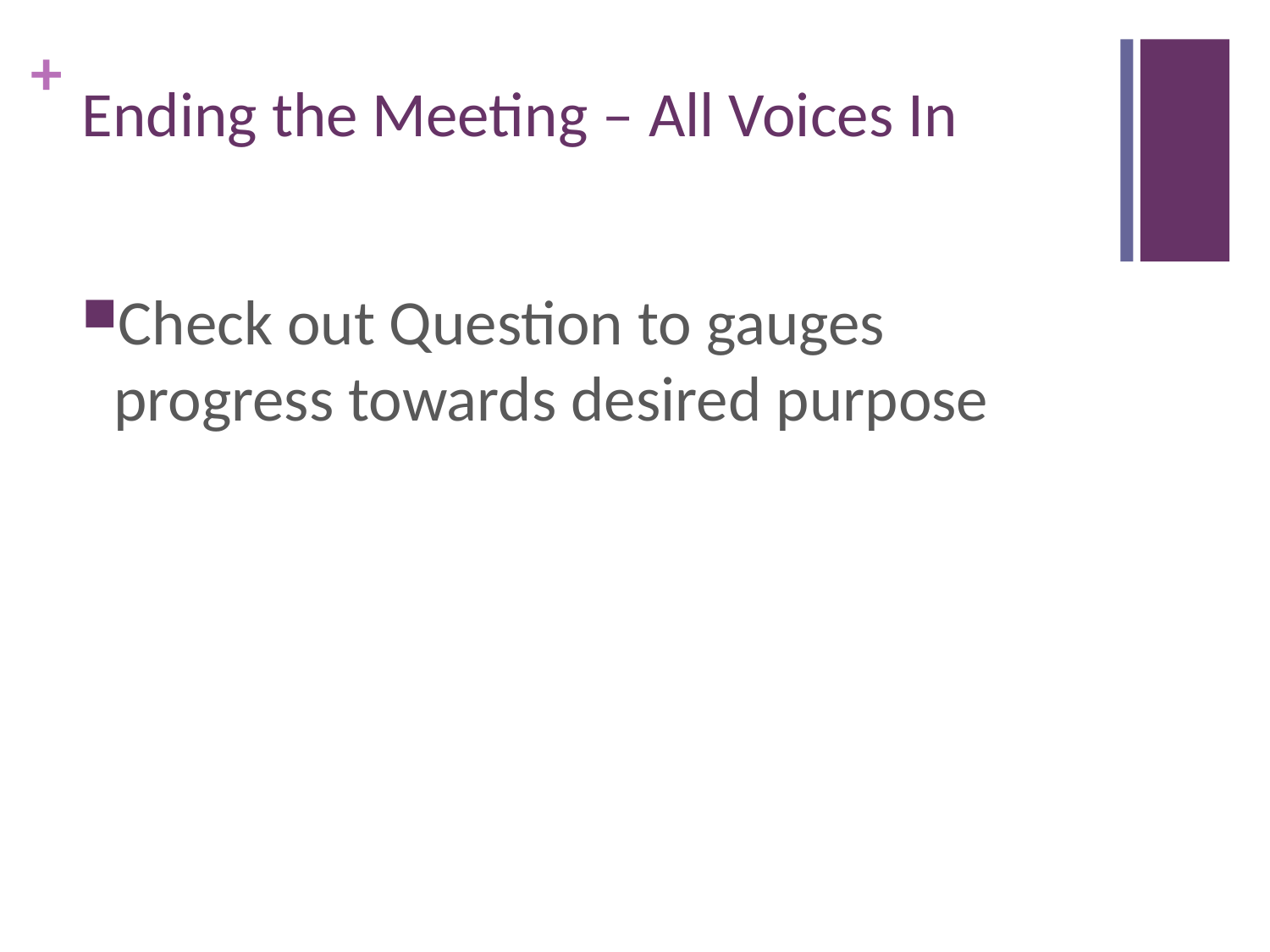

# Ending the Meeting – All Voices In
Check out Question to gauges progress towards desired purpose